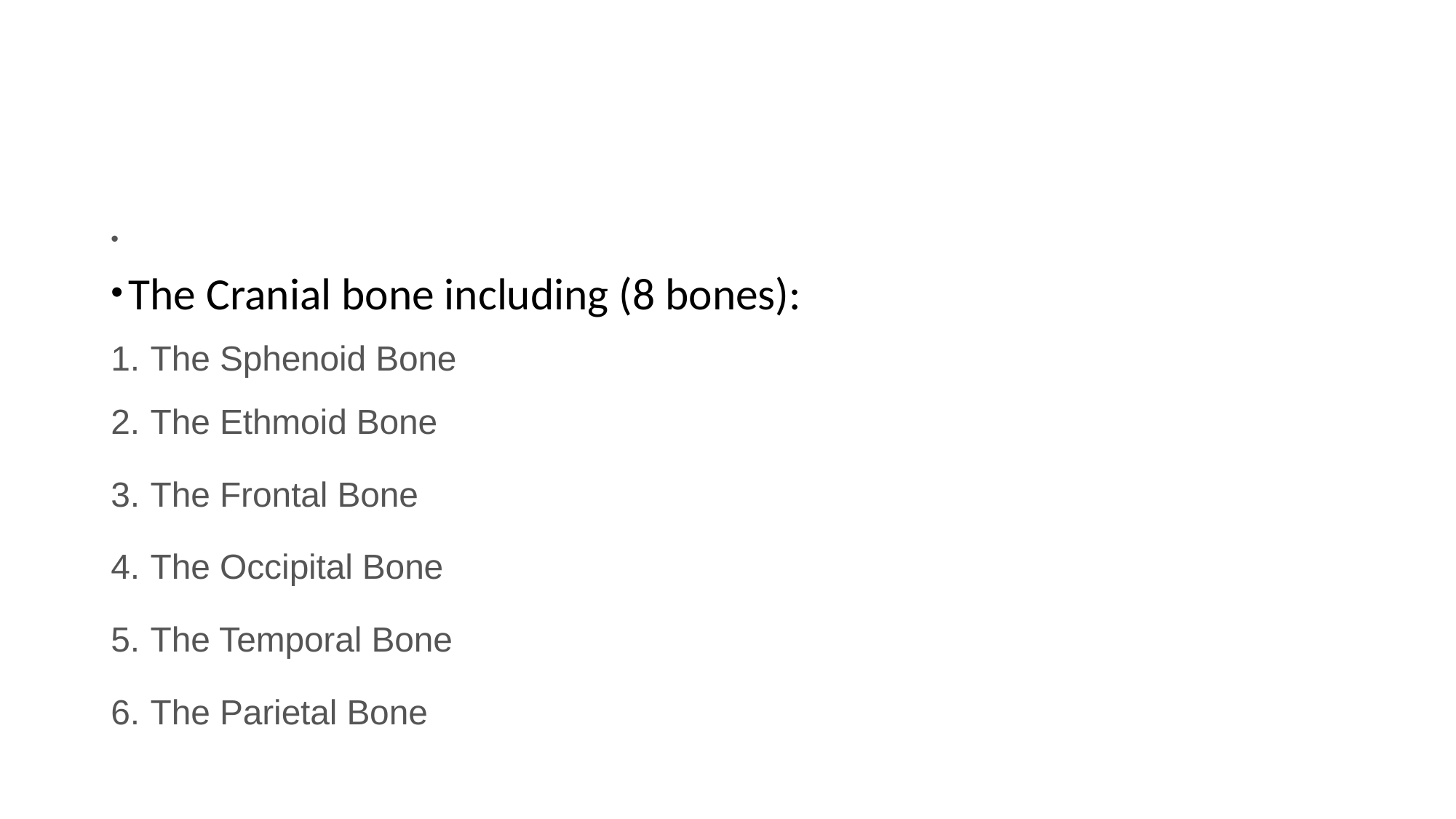

#

 The Cranial bone including (8 bones):
The Sphenoid Bone
The Ethmoid Bone
The Frontal Bone
The Occipital Bone
The Temporal Bone
The Parietal Bone